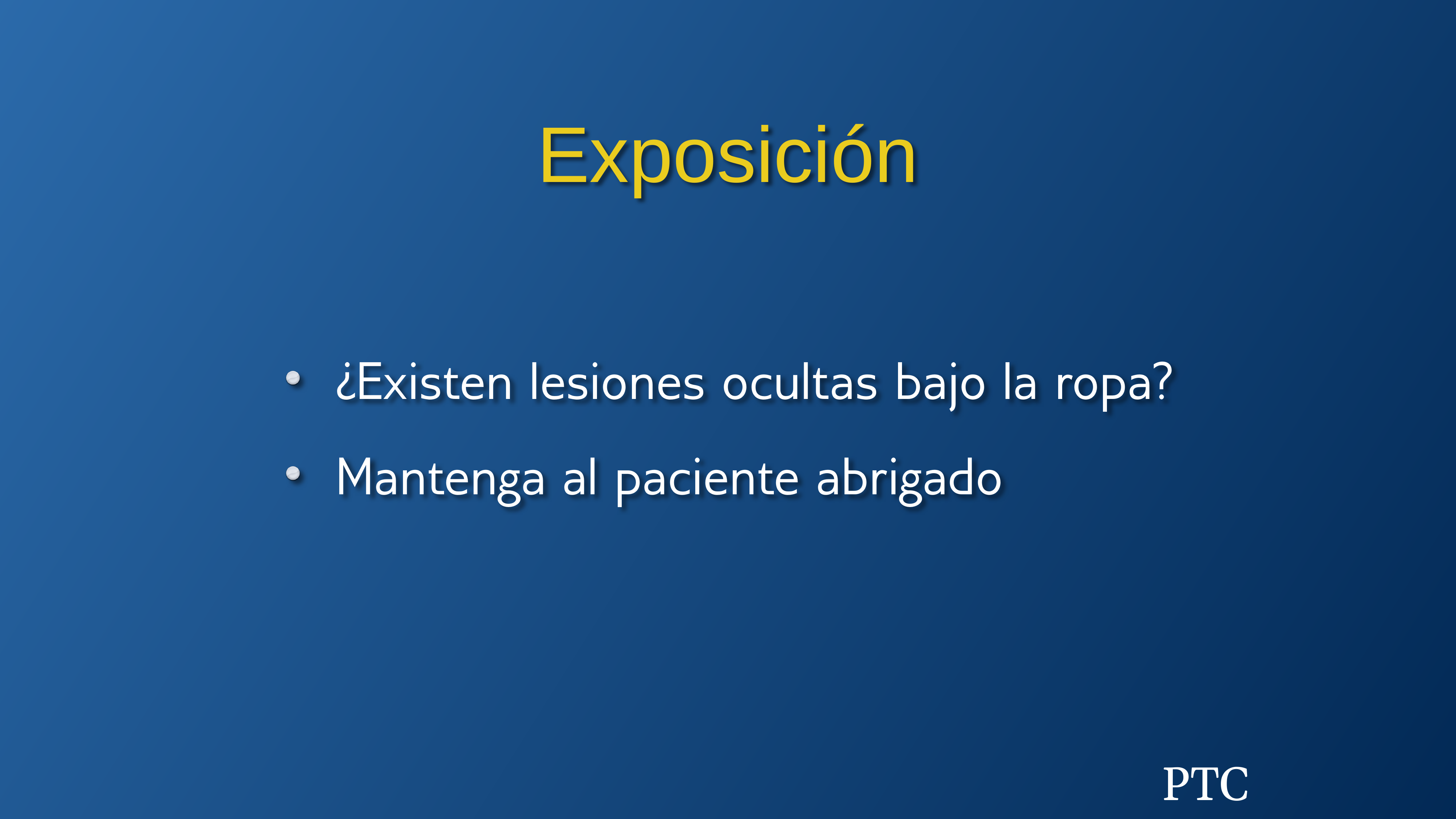

Exposición
¿Existen lesiones ocultas bajo la ropa?
Mantenga al paciente abrigado
PTC